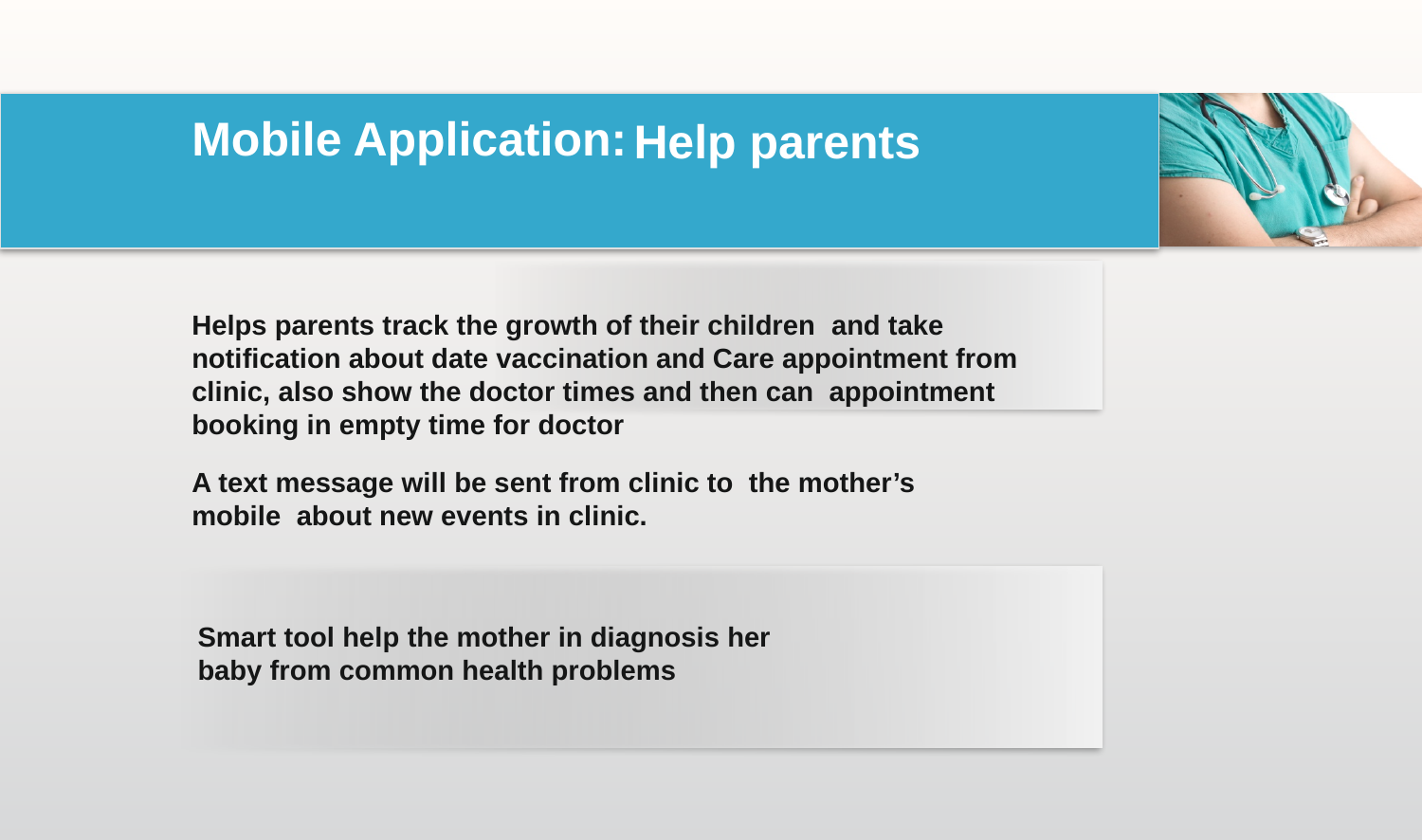

Mobile Application:

Help parents

Helps parents track the growth of their children  and take notification about date vaccination and Care appointment from clinic, also show the doctor times and then can  appointment booking in empty time for doctor

A text message will be sent from clinic to  the mother’s mobile  about new events in clinic.

Smart tool help the mother in diagnosis her baby from common health problems